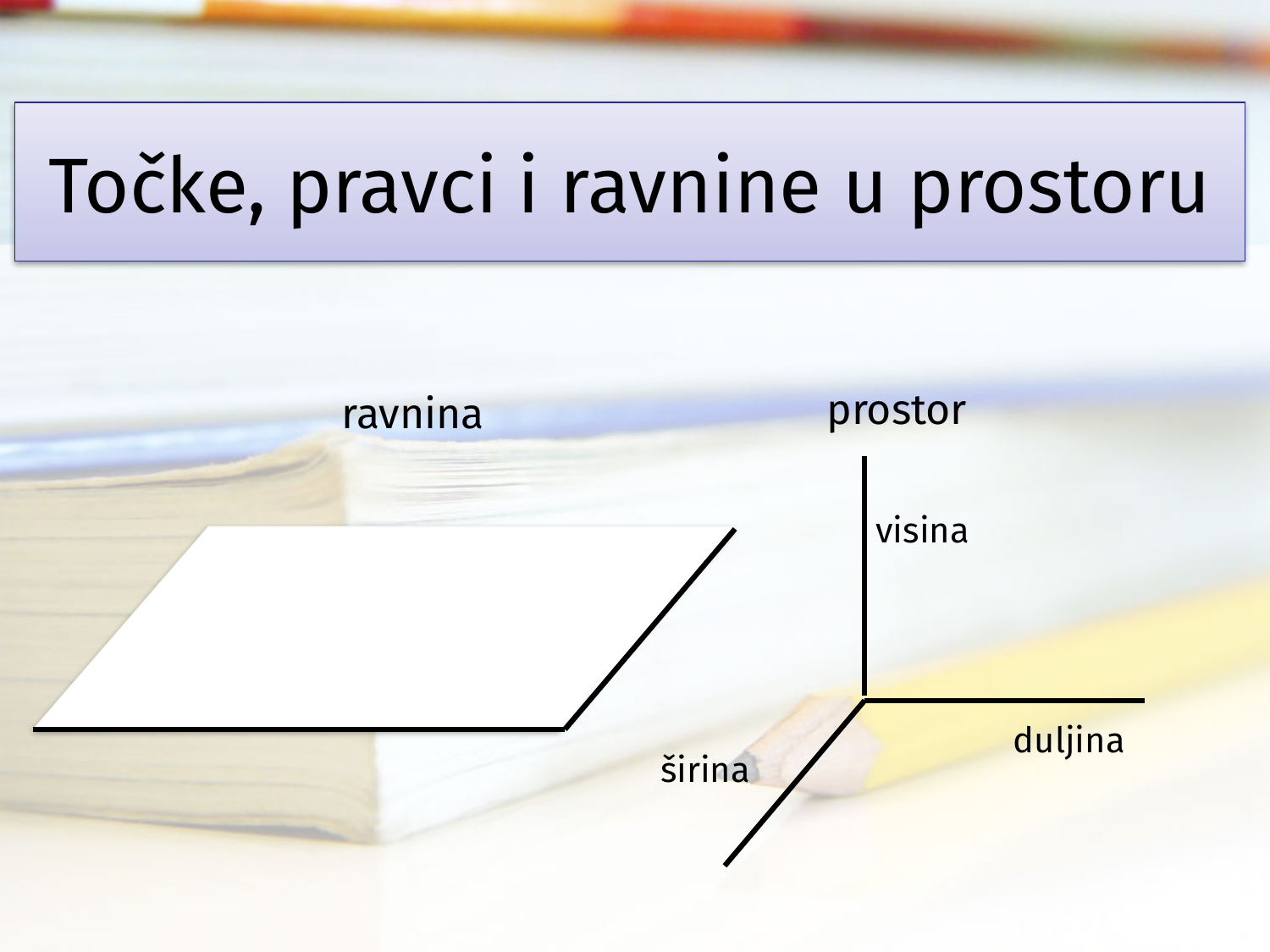

Točke, pravci i ravnine u prostoru
prostor
ravnina
visina

duljina
širina